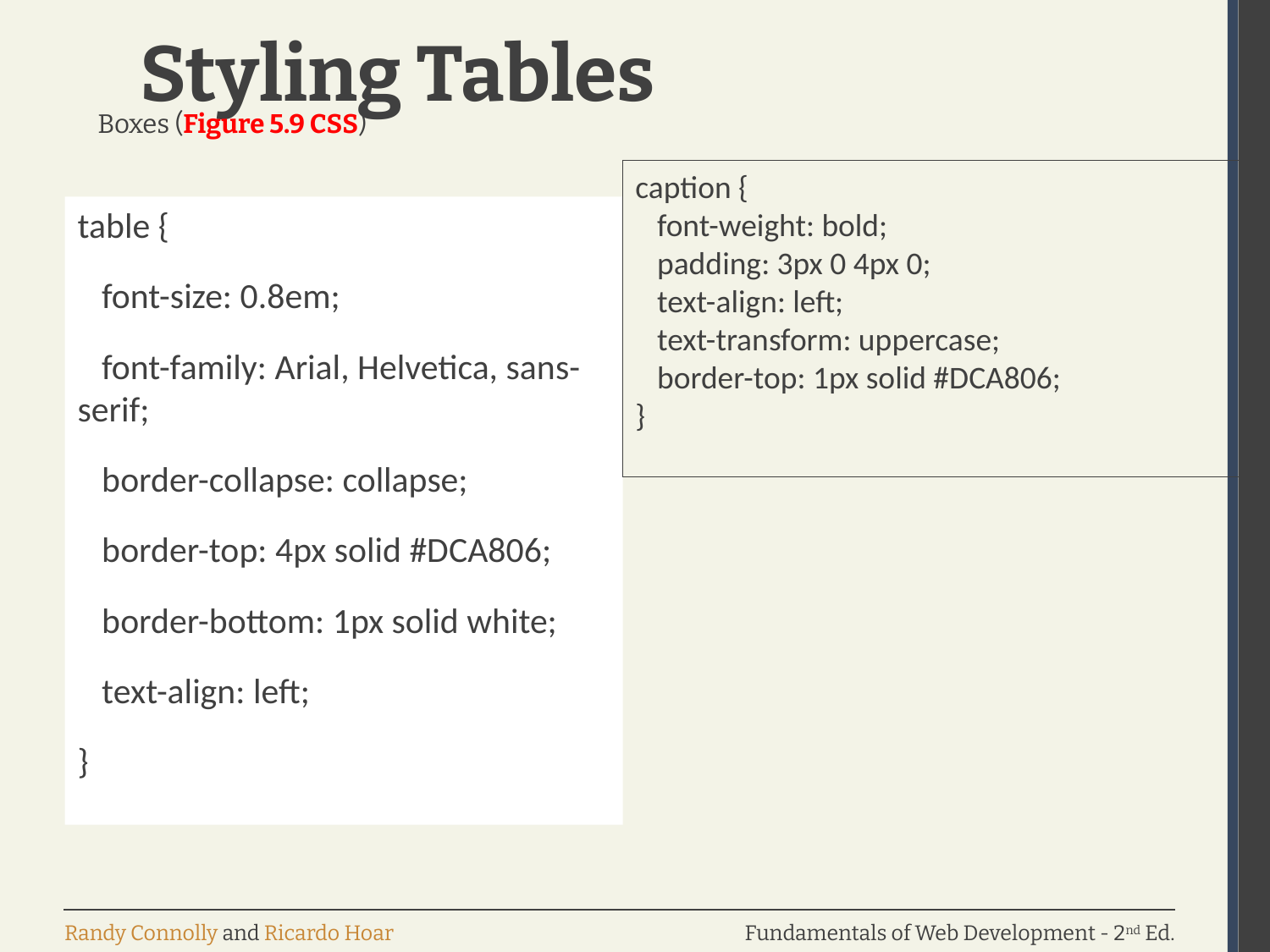

# Styling Tables
Boxes (Figure 5.9 CSS)
caption {
   font-weight: bold;
   padding: 3px 0 4px 0;
   text-align: left;
   text-transform: uppercase;
   border-top: 1px solid #DCA806;
}

table {
   font-size: 0.8em;
   font-family: Arial, Helvetica, sans-serif;
   border-collapse: collapse;
   border-top: 4px solid #DCA806;
   border-bottom: 1px solid white;
   text-align: left;
}